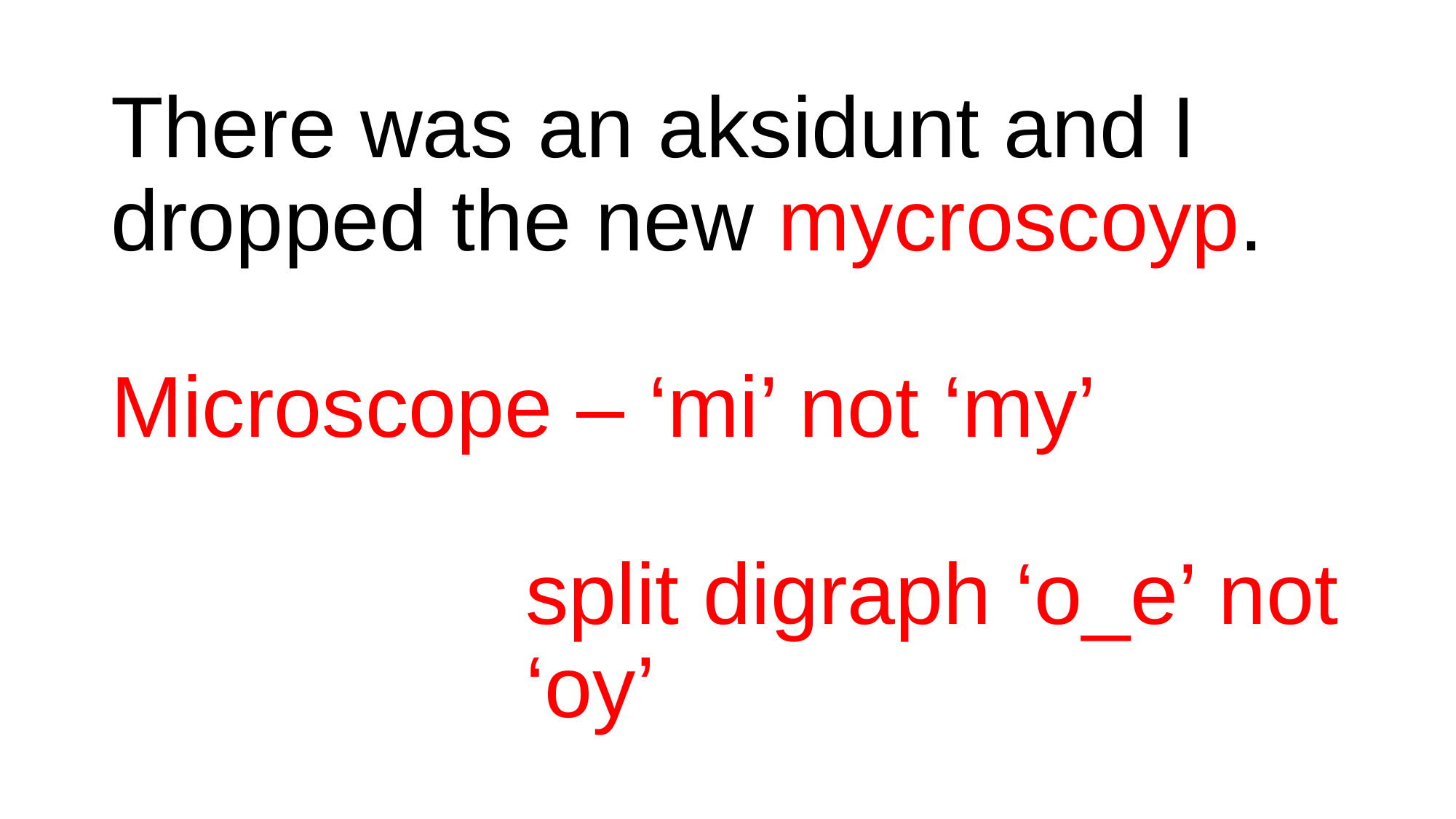

# There was an aksidunt and I dropped the new mycroscoyp. Microscope – ‘mi’ not ‘my’ split digraph ‘o_e’ not 				‘oy’